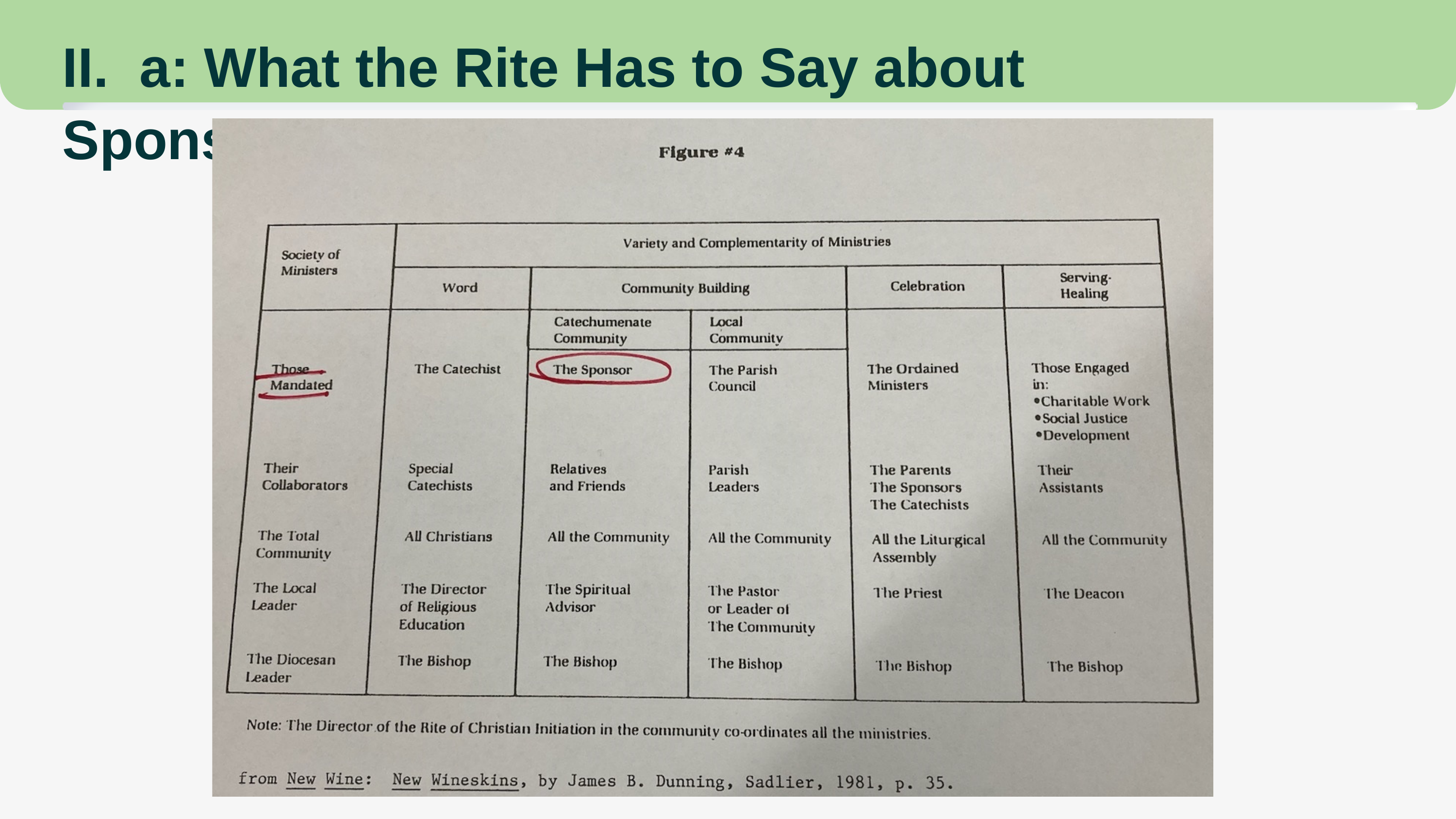

II.  a: What the Rite Has to Say about Sponsors